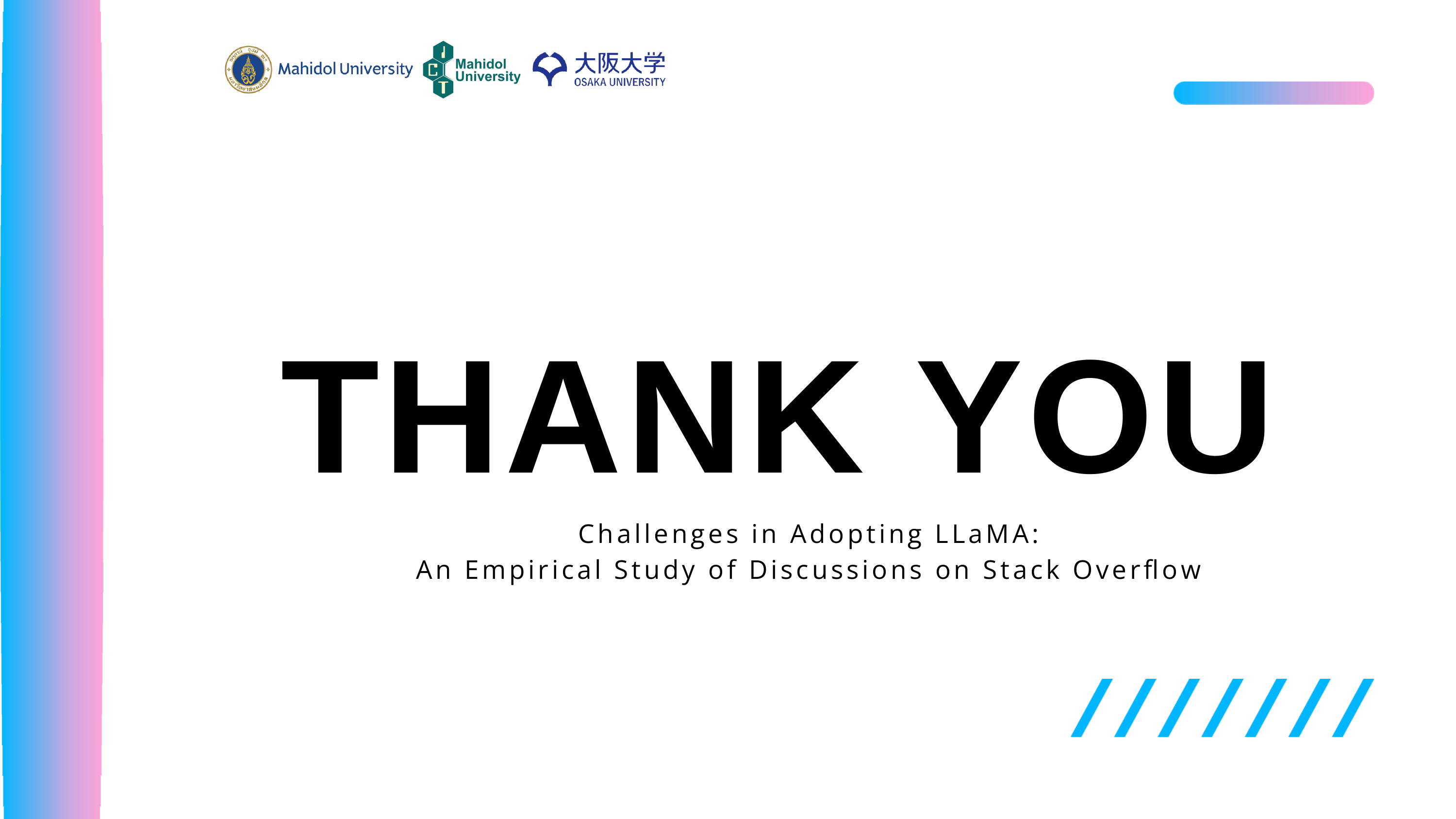

THANK YOU

Challenges in Adopting LLaMA:
An Empirical Study of Discussions on Stack Overflow